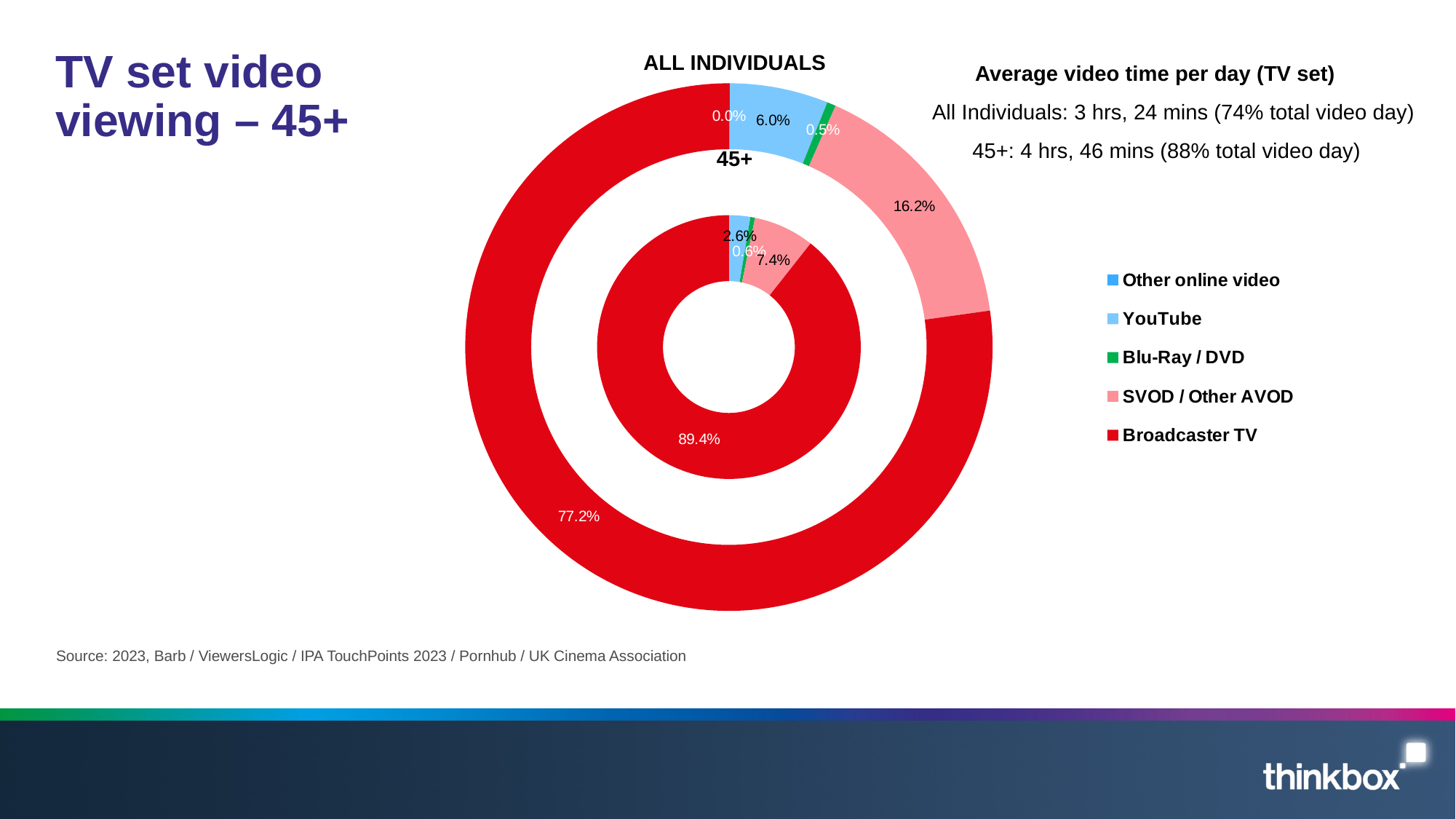

### Chart

| Category | 45+ | Column1 | All Inds2 |
|---|---|---|---|
| Other online video | 0.0 | None | 0.1 |
| YouTube | 7.466666666666667 | None | 12.3 |
| Blu-Ray / DVD | 1.6333333333333335 | None | 1.1 |
| SVOD / Other AVOD | 21.3 | None | 32.9 |
| Broadcaster TV | 255.71855000000002 | None | 157.2 |
# TV set video viewing – 45+
ALL INDIVIDUALS
Average video time per day (TV set)
All Individuals: 3 hrs, 24 mins (74% total video day)
45+: 4 hrs, 46 mins (88% total video day)
45+
Source: 2023, Barb / ViewersLogic / IPA TouchPoints 2023 / Pornhub / UK Cinema Association